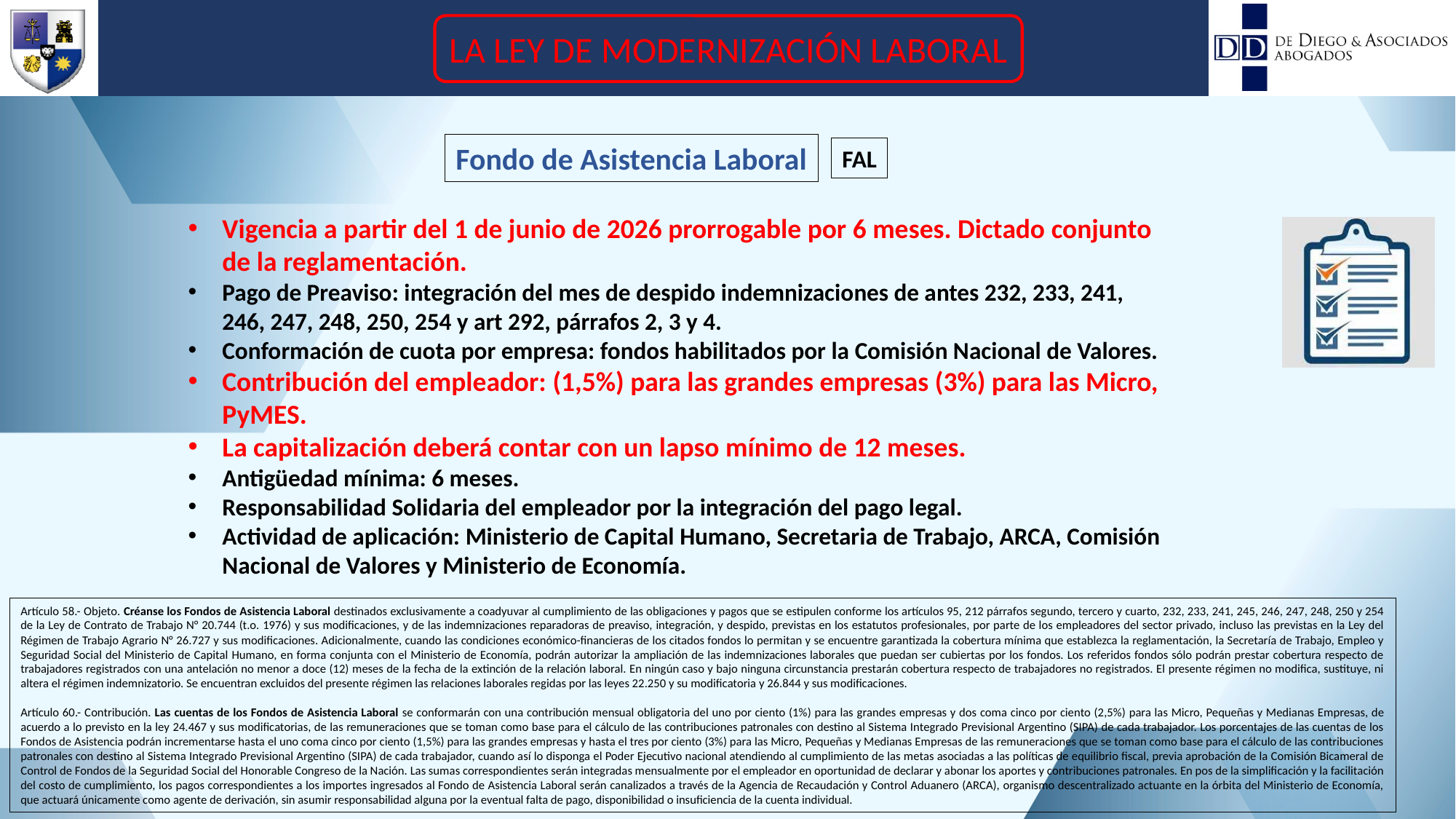

LA LEY DE MODERNIZACIÓN LABORAL
Fondo de Asistencia Laboral
FAL
Vigencia a partir del 1 de junio de 2026 prorrogable por 6 meses. Dictado conjunto
de la reglamentación.
Pago de Preaviso: integración del mes de despido indemnizaciones de antes 232, 233, 241,
246, 247, 248, 250, 254 y art 292, párrafos 2, 3 y 4.
Conformación de cuota por empresa: fondos habilitados por la Comisión Nacional de Valores.
Contribución del empleador: (1,5%) para las grandes empresas (3%) para las Micro,
PyMES.
La capitalización deberá contar con un lapso mínimo de 12 meses.
Antigüedad mínima: 6 meses.
Responsabilidad Solidaria del empleador por la integración del pago legal.
Actividad de aplicación: Ministerio de Capital Humano, Secretaria de Trabajo, ARCA, Comisión
Nacional de Valores y Ministerio de Economía.
Artículo 58.- Objeto. Créanse los Fondos de Asistencia Laboral destinados exclusivamente a coadyuvar al cumplimiento de las obligaciones y pagos que se estipulen conforme los artículos 95, 212 párrafos segundo, tercero y cuarto, 232, 233, 241, 245, 246, 247, 248, 250 y 254 de la Ley de Contrato de Trabajo N° 20.744 (t.o. 1976) y sus modificaciones, y de las indemnizaciones reparadoras de preaviso, integración, y despido, previstas en los estatutos profesionales, por parte de los empleadores del sector privado, incluso las previstas en la Ley del Régimen de Trabajo Agrario N° 26.727 y sus modificaciones. Adicionalmente, cuando las condiciones económico-financieras de los citados fondos lo permitan y se encuentre garantizada la cobertura mínima que establezca la reglamentación, la Secretaría de Trabajo, Empleo y Seguridad Social del Ministerio de Capital Humano, en forma conjunta con el Ministerio de Economía, podrán autorizar la ampliación de las indemnizaciones laborales que puedan ser cubiertas por los fondos. Los referidos fondos sólo podrán prestar cobertura respecto de trabajadores registrados con una antelación no menor a doce (12) meses de la fecha de la extinción de la relación laboral. En ningún caso y bajo ninguna circunstancia prestarán cobertura respecto de trabajadores no registrados. El presente régimen no modifica, sustituye, ni altera el régimen indemnizatorio. Se encuentran excluidos del presente régimen las relaciones laborales regidas por las leyes 22.250 y su modificatoria y 26.844 y sus modificaciones.

Artículo 60.- Contribución. Las cuentas de los Fondos de Asistencia Laboral se conformarán con una contribución mensual obligatoria del uno por ciento (1%) para las grandes empresas y dos coma cinco por ciento (2,5%) para las Micro, Pequeñas y Medianas Empresas, de acuerdo a lo previsto en la ley 24.467 y sus modificatorias, de las remuneraciones que se toman como base para el cálculo de las contribuciones patronales con destino al Sistema Integrado Previsional Argentino (SIPA) de cada trabajador. Los porcentajes de las cuentas de los Fondos de Asistencia podrán incrementarse hasta el uno coma cinco por ciento (1,5%) para las grandes empresas y hasta el tres por ciento (3%) para las Micro, Pequeñas y Medianas Empresas de las remuneraciones que se toman como base para el cálculo de las contribuciones patronales con destino al Sistema Integrado Previsional Argentino (SIPA) de cada trabajador, cuando así lo disponga el Poder Ejecutivo nacional atendiendo al cumplimiento de las metas asociadas a las políticas de equilibrio fiscal, previa aprobación de la Comisión Bicameral de Control de Fondos de la Seguridad Social del Honorable Congreso de la Nación. Las sumas correspondientes serán integradas mensualmente por el empleador en oportunidad de declarar y abonar los aportes y contribuciones patronales. En pos de la simplificación y la facilitación del costo de cumplimiento, los pagos correspondientes a los importes ingresados al Fondo de Asistencia Laboral serán canalizados a través de la Agencia de Recaudación y Control Aduanero (ARCA), organismo descentralizado actuante en la órbita del Ministerio de Economía, que actuará únicamente como agente de derivación, sin asumir responsabilidad alguna por la eventual falta de pago, disponibilidad o insuficiencia de la cuenta individual.